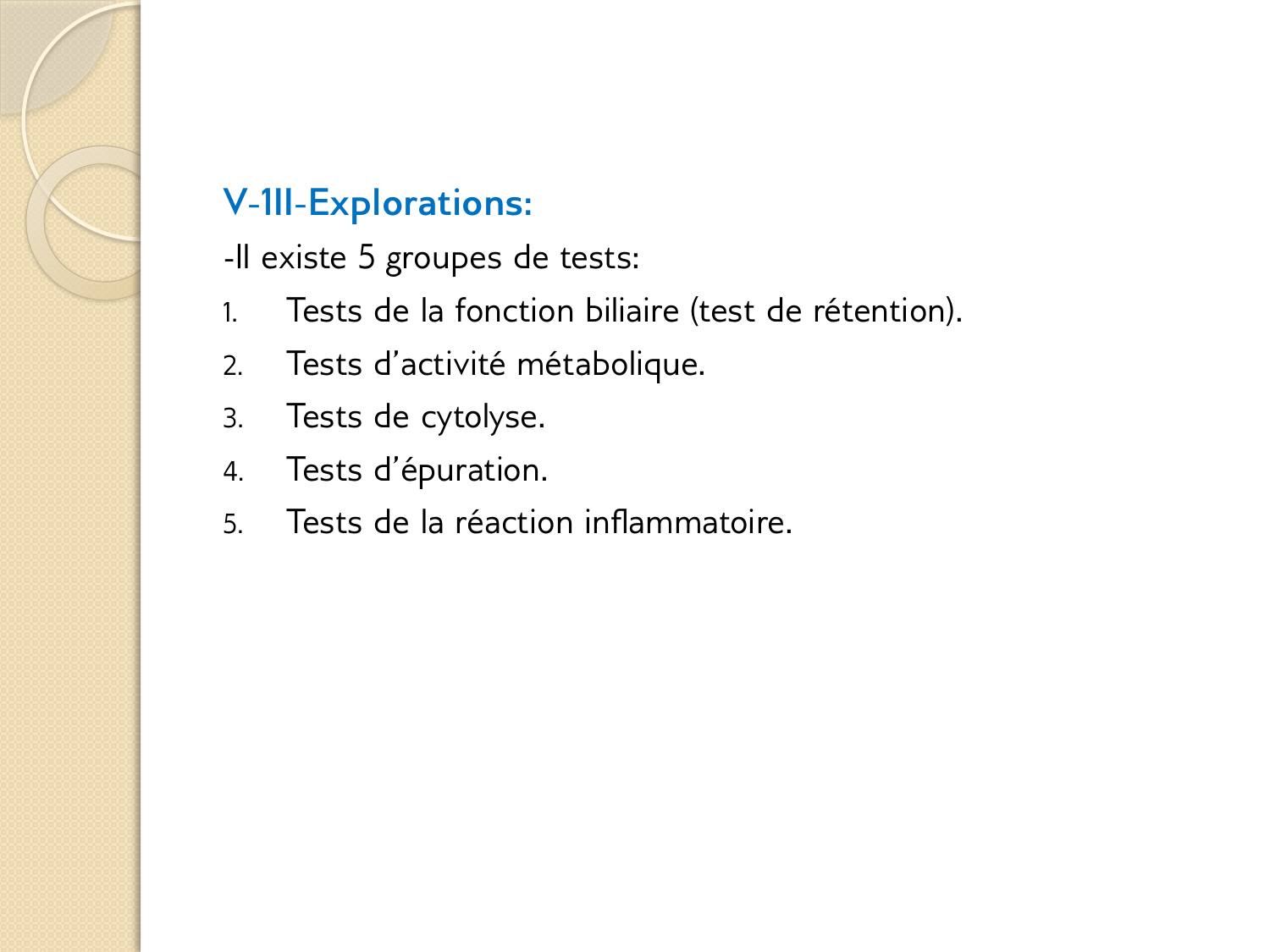

V-1II-Explorations:
-Il existe 5 groupes de tests:
Tests de la fonction biliaire (test de rétention).
Tests d’activité métabolique.
Tests de cytolyse.
Tests d’épuration.
Tests de la réaction inflammatoire.